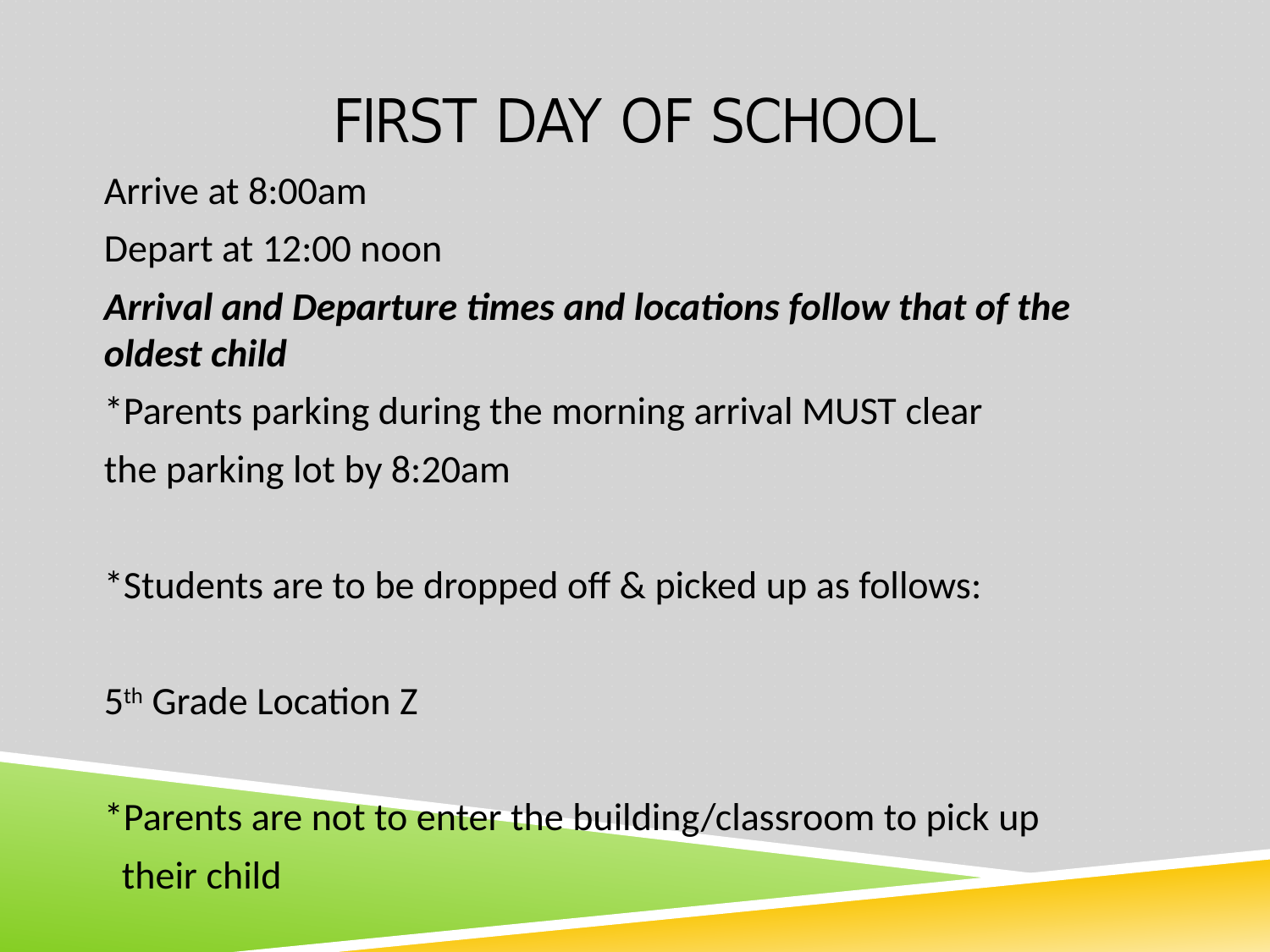

# First day of school
Arrive at 8:00am
Depart at 12:00 noon
Arrival and Departure times and locations follow that of the oldest child
*Parents parking during the morning arrival MUST clear
the parking lot by 8:20am

*Students are to be dropped off & picked up as follows:

5th Grade Location Z

*Parents are not to enter the building/classroom to pick up
  their child